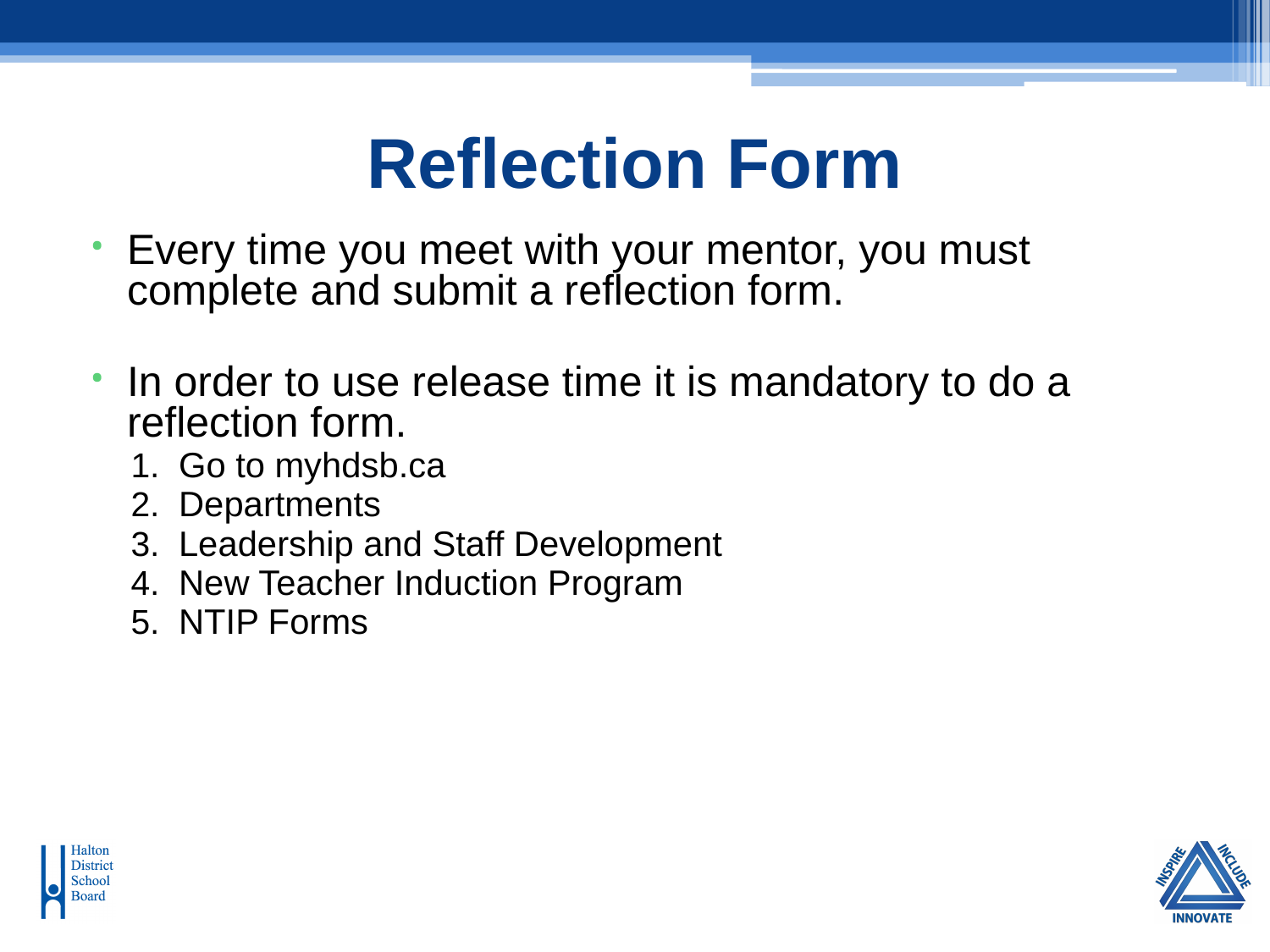

# Reflection Form
Every time you meet with your mentor, you must complete and submit a reflection form.

In order to use release time it is mandatory to do a reflection form.
Go to myhdsb.ca
Departments
Leadership and Staff Development
New Teacher Induction Program
NTIP Forms